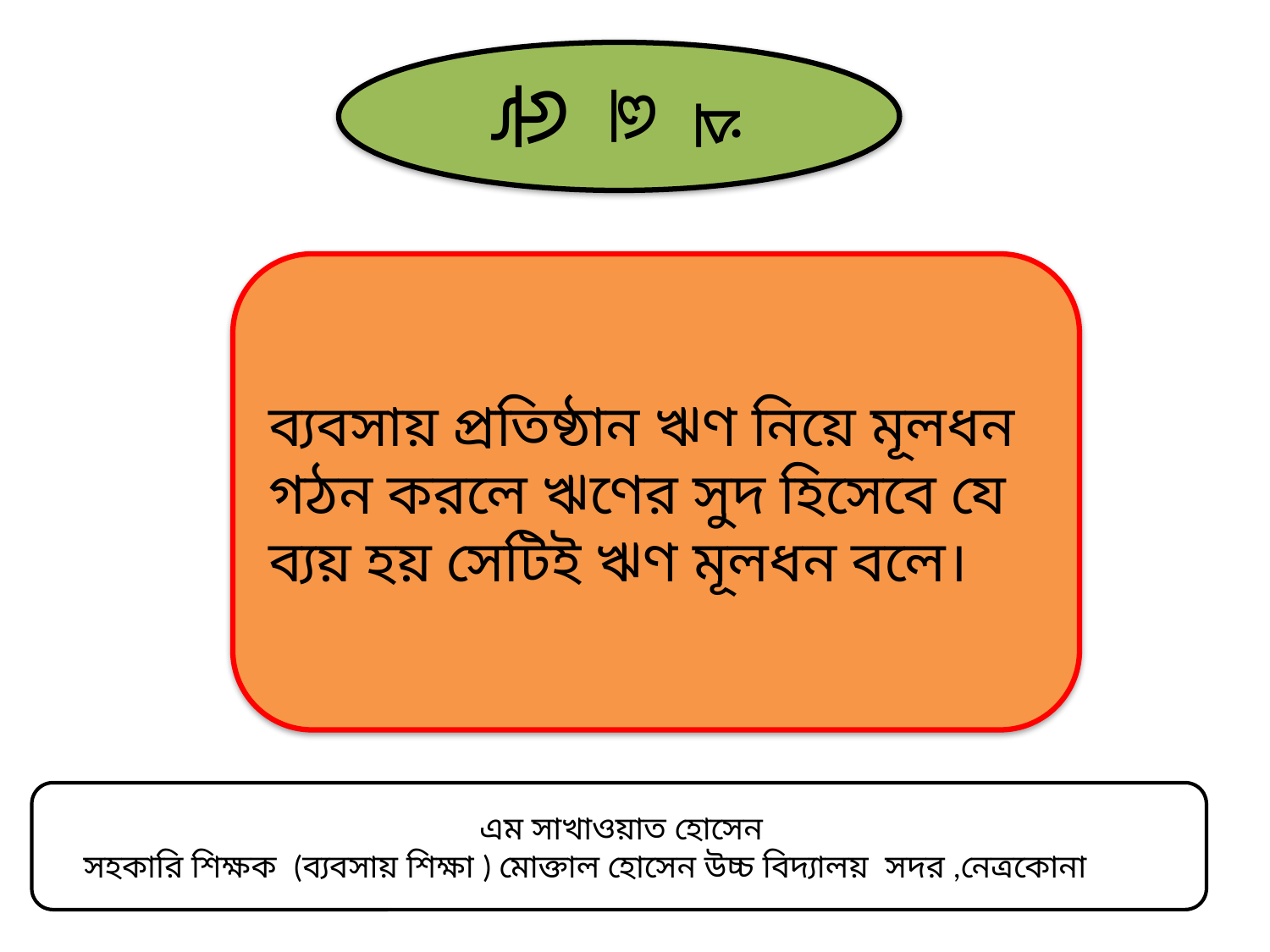

#
উত্তর

ব্যবসায় প্রতিষ্ঠান ঋণ নিয়ে মূলধন গঠন করলে ঋণের সুদ হিসেবে যে ব্যয় হয় সেটিই ঋণ মূলধন বলে।
                                                    এম সাখাওয়াত হোসেন
    সহকারি শিক্ষক  (ব্যবসায় শিক্ষা ) মোক্তাল হোসেন উচ্চ বিদ্যালয়  সদর ,নেত্রকোনা